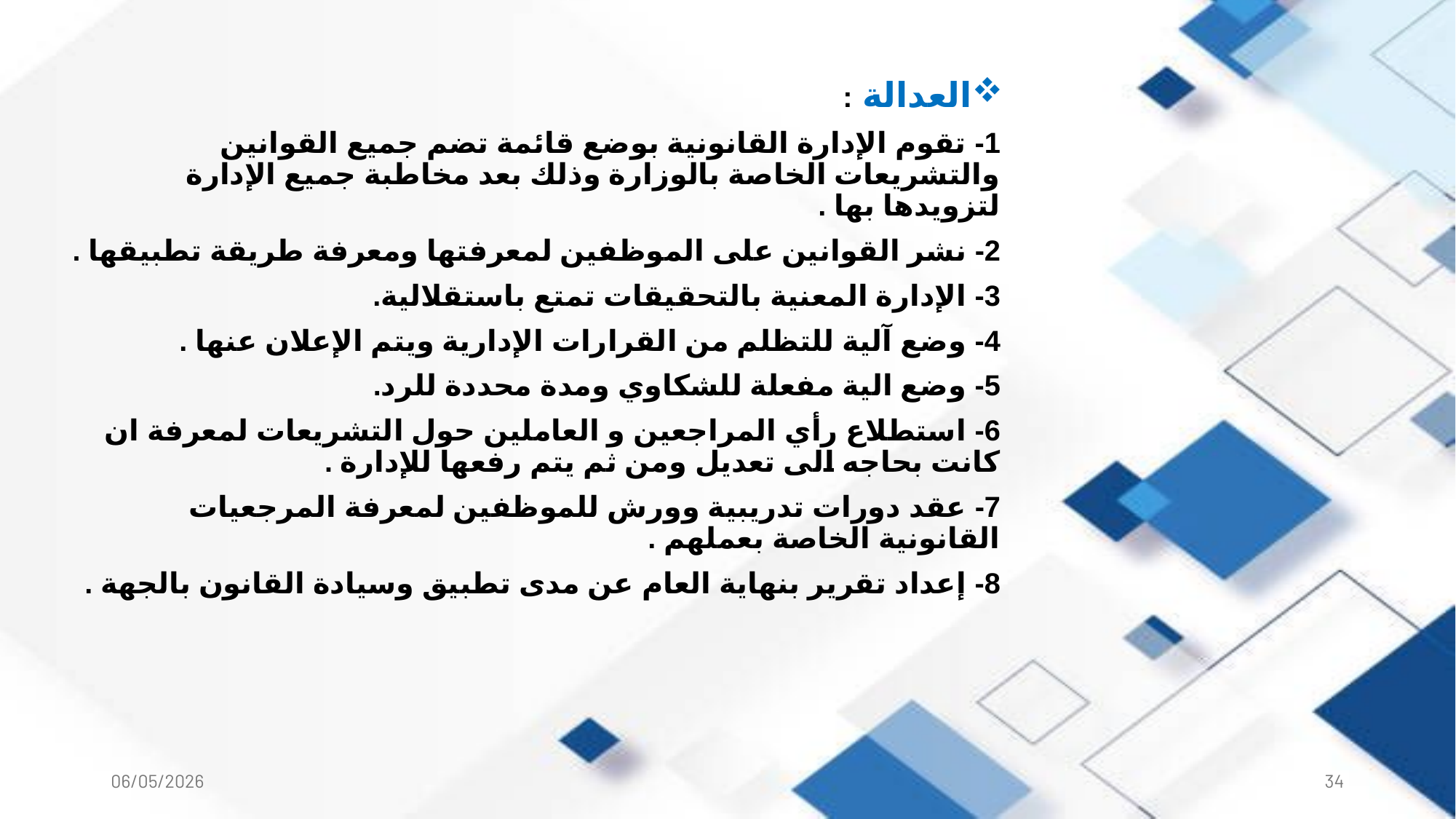

العدالة :
1- تقوم الإدارة القانونية بوضع قائمة تضم جميع القوانين والتشريعات الخاصة بالوزارة وذلك بعد مخاطبة جميع الإدارة لتزويدها بها .
2- نشر القوانين على الموظفين لمعرفتها ومعرفة طريقة تطبيقها .
3- الإدارة المعنية بالتحقيقات تمتع باستقلالية.
4- وضع آلية للتظلم من القرارات الإدارية ويتم الإعلان عنها .
5- وضع الية مفعلة للشكاوي ومدة محددة للرد.
6- استطلاع رأي المراجعين و العاملين حول التشريعات لمعرفة ان كانت بحاجه الى تعديل ومن ثم يتم رفعها للإدارة .
7- عقد دورات تدريبية وورش للموظفين لمعرفة المرجعيات القانونية الخاصة بعملهم .
8- إعداد تقرير بنهاية العام عن مدى تطبيق وسيادة القانون بالجهة .

06/05/2026
34